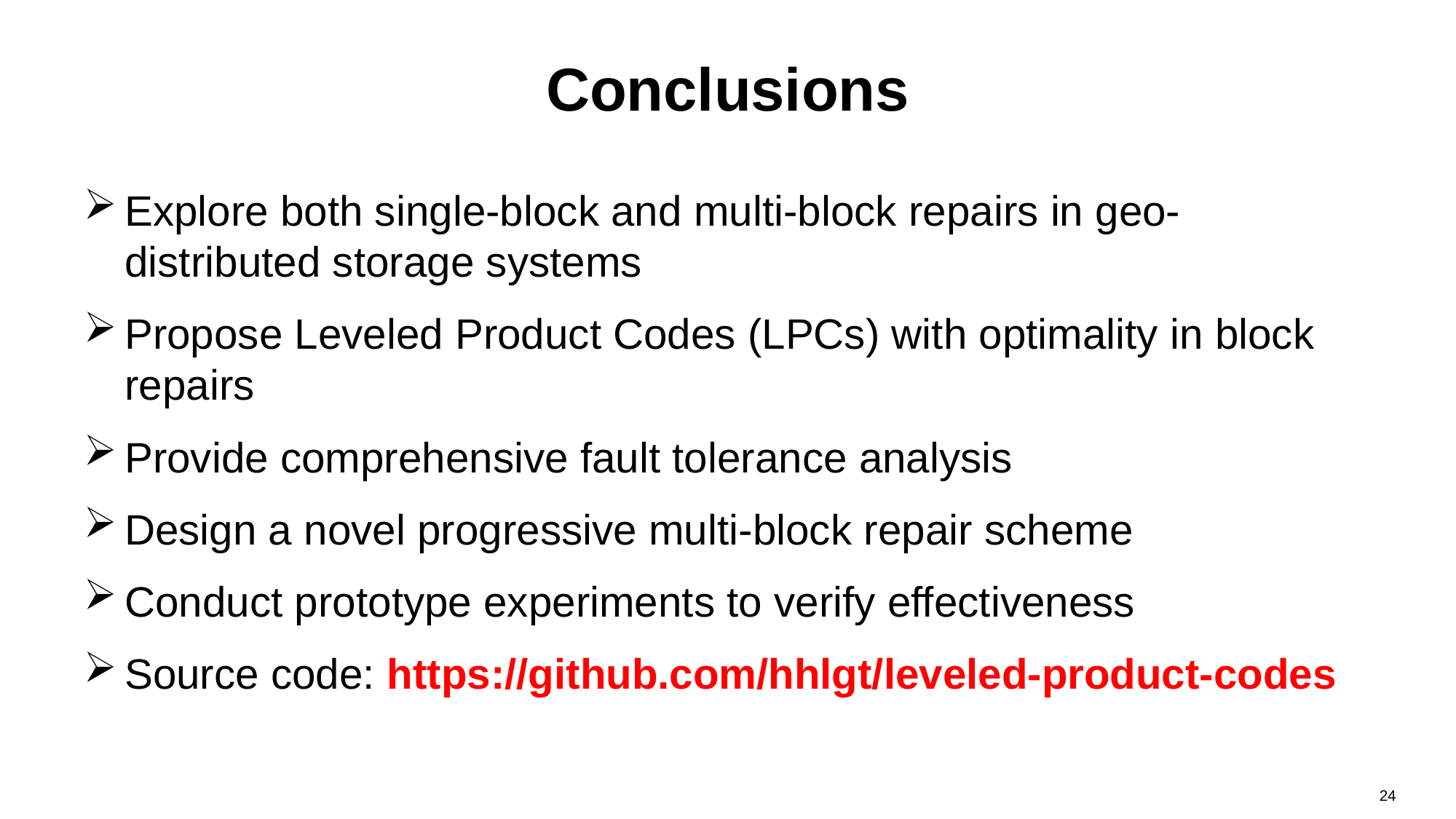

# Conclusions
Explore both single-block and multi-block repairs in geo-distributed storage systems
Propose Leveled Product Codes (LPCs) with optimality in block repairs
Provide comprehensive fault tolerance analysis
Design a novel progressive multi-block repair scheme
Conduct prototype experiments to verify effectiveness
Source code: https://github.com/hhlgt/leveled-product-codes
24